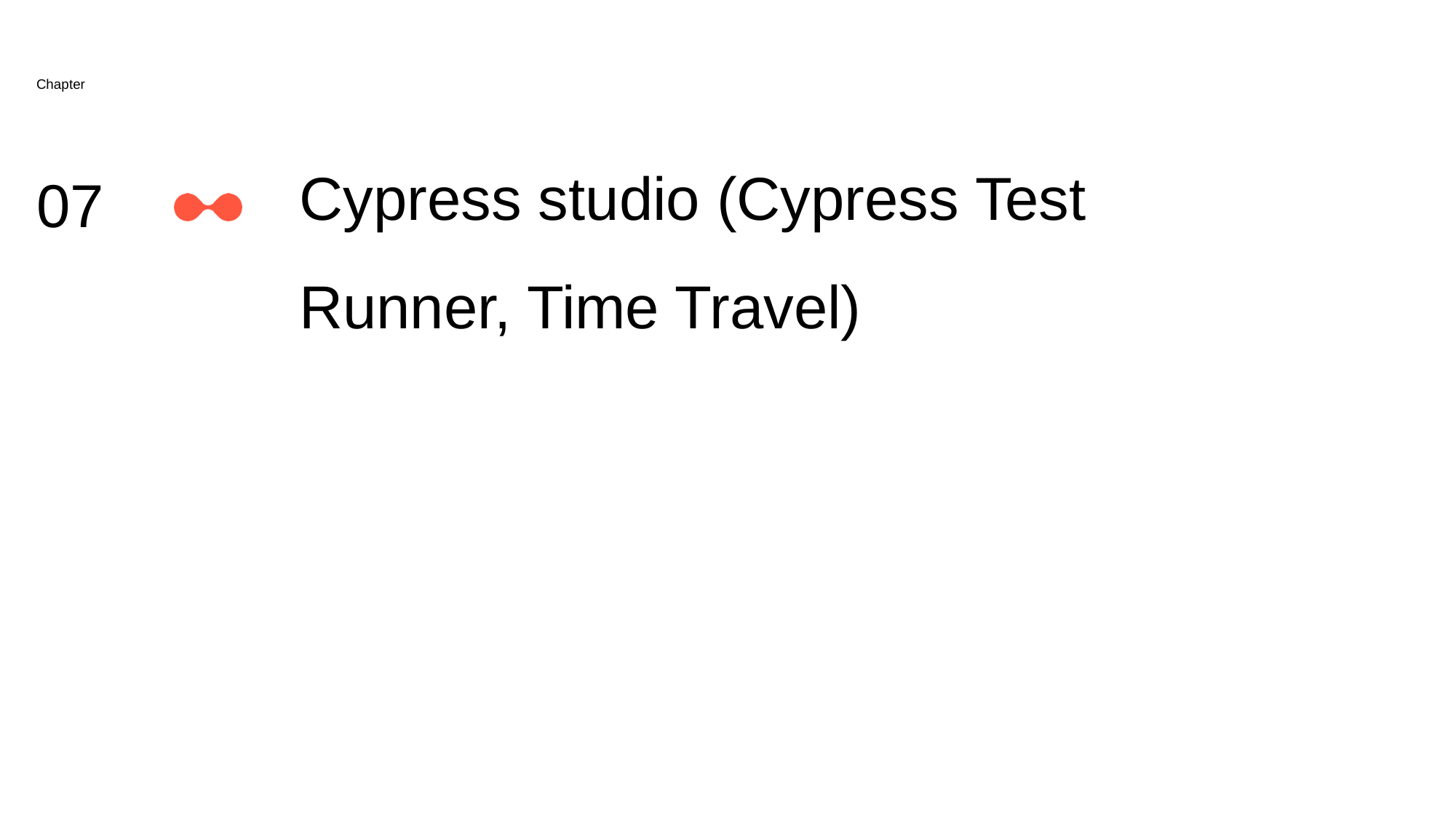

# Cypress studio (Cypress Test Runner, Time Travel)
07